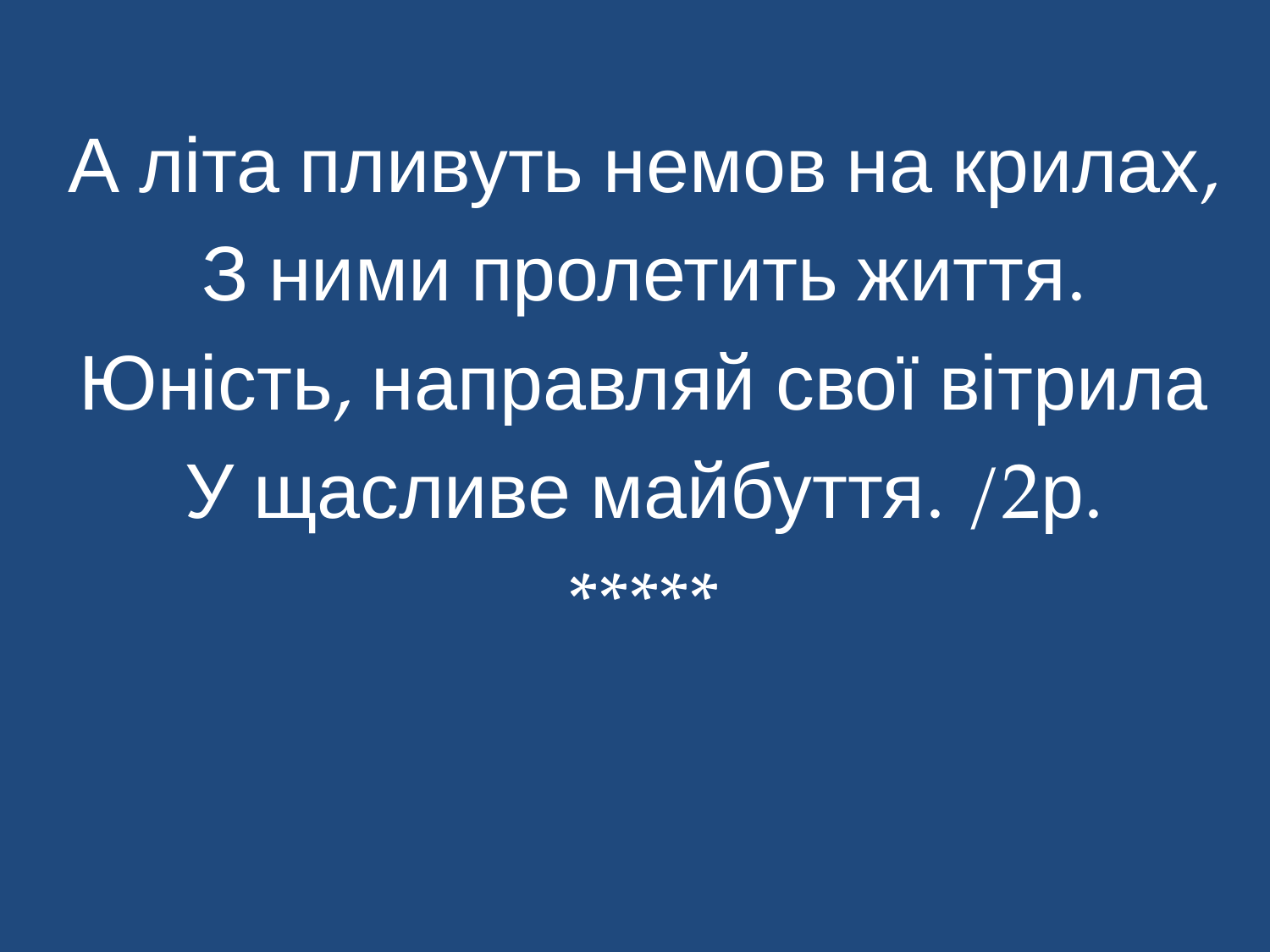

А літа пливуть немов на крилах,
З ними пролетить життя.
Юність, направляй свої вітрила
У щасливе майбуття. /2р.
*****